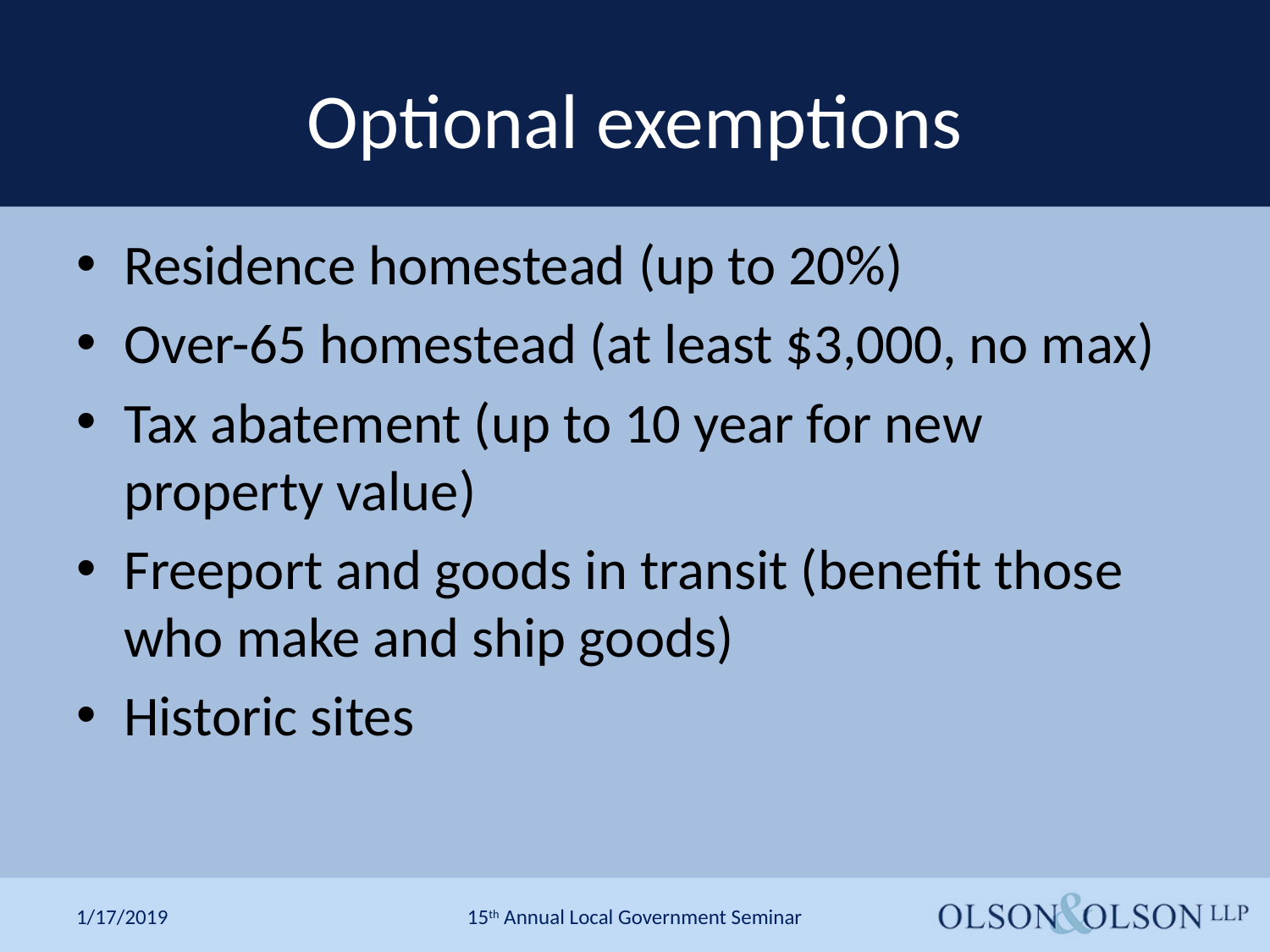

# Optional exemptions
Residence homestead (up to 20%)
Over-65 homestead (at least $3,000, no max)
Tax abatement (up to 10 year for new property value)
Freeport and goods in transit (benefit those who make and ship goods)
Historic sites
1/17/2019
15th Annual Local Government Seminar